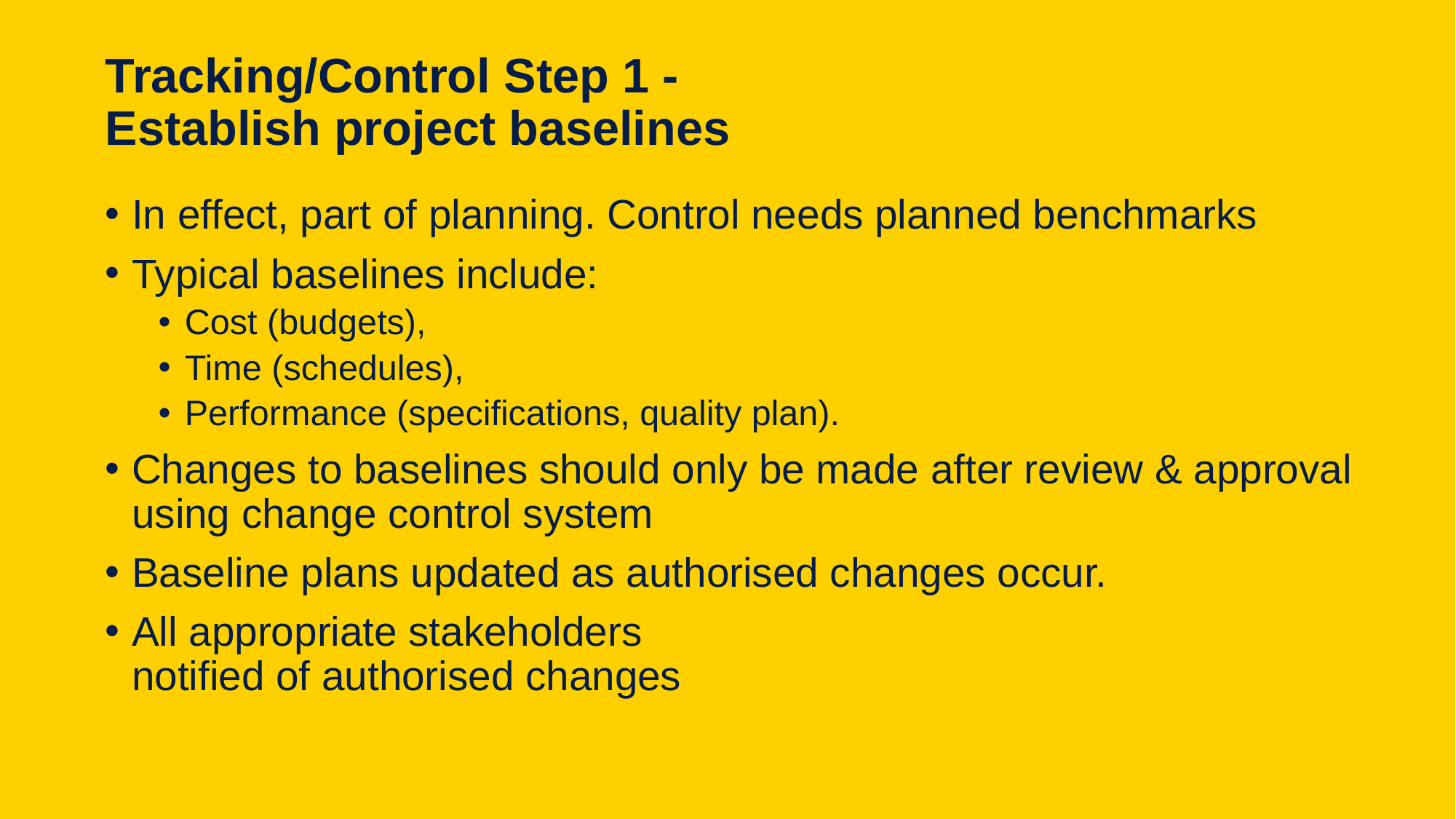

# Tracking/Control Step 1 - Establish project baselines
In effect, part of planning. Control needs planned benchmarks
Typical baselines include:
Cost (budgets),
Time (schedules),
Performance (specifications, quality plan).
Changes to baselines should only be made after review & approval using change control system
Baseline plans updated as authorised changes occur.
All appropriate stakeholders
notified of authorised changes